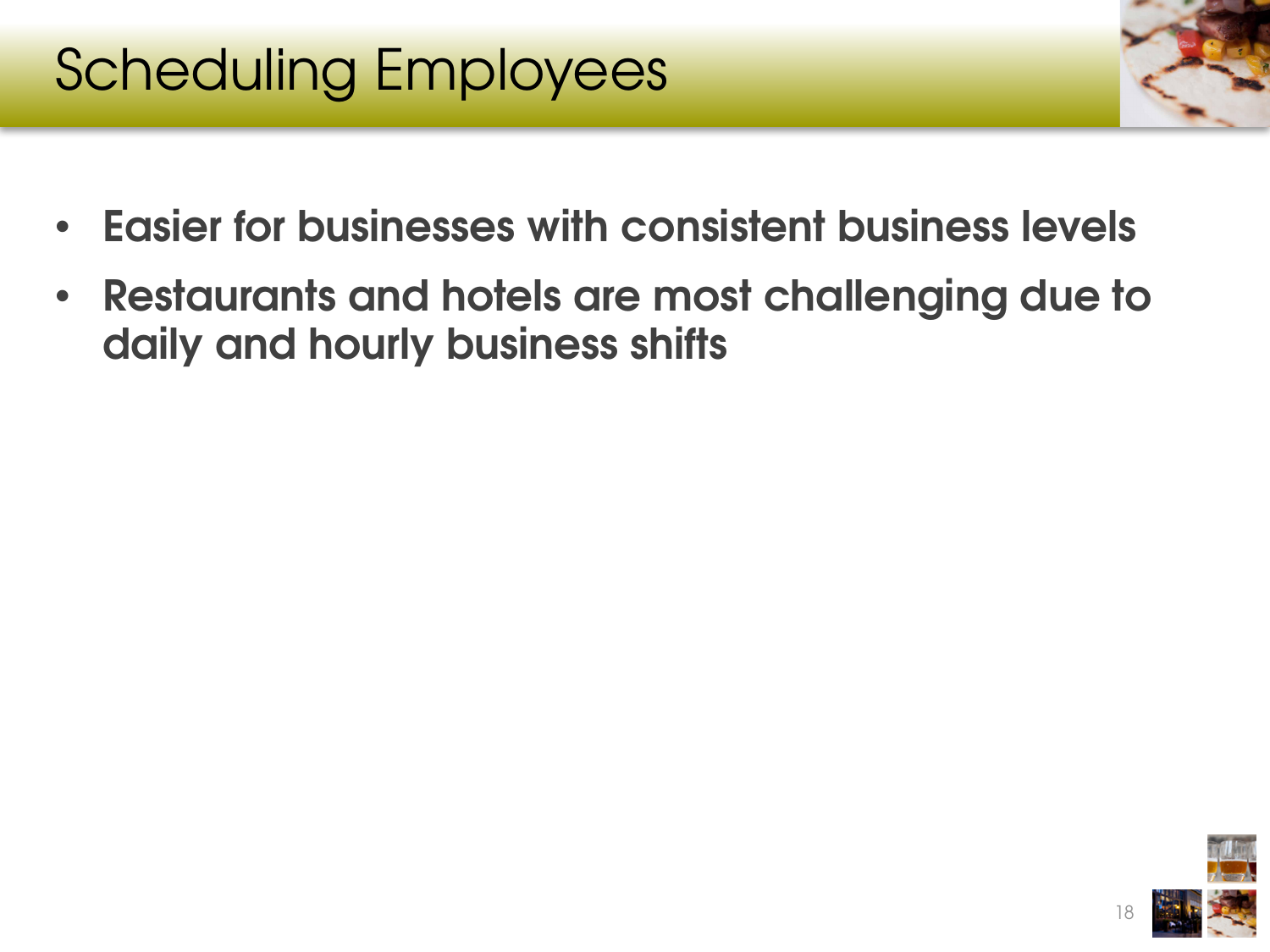

# Scheduling Employees
Easier for businesses with consistent business levels
Restaurants and hotels are most challenging due to daily and hourly business shifts
18